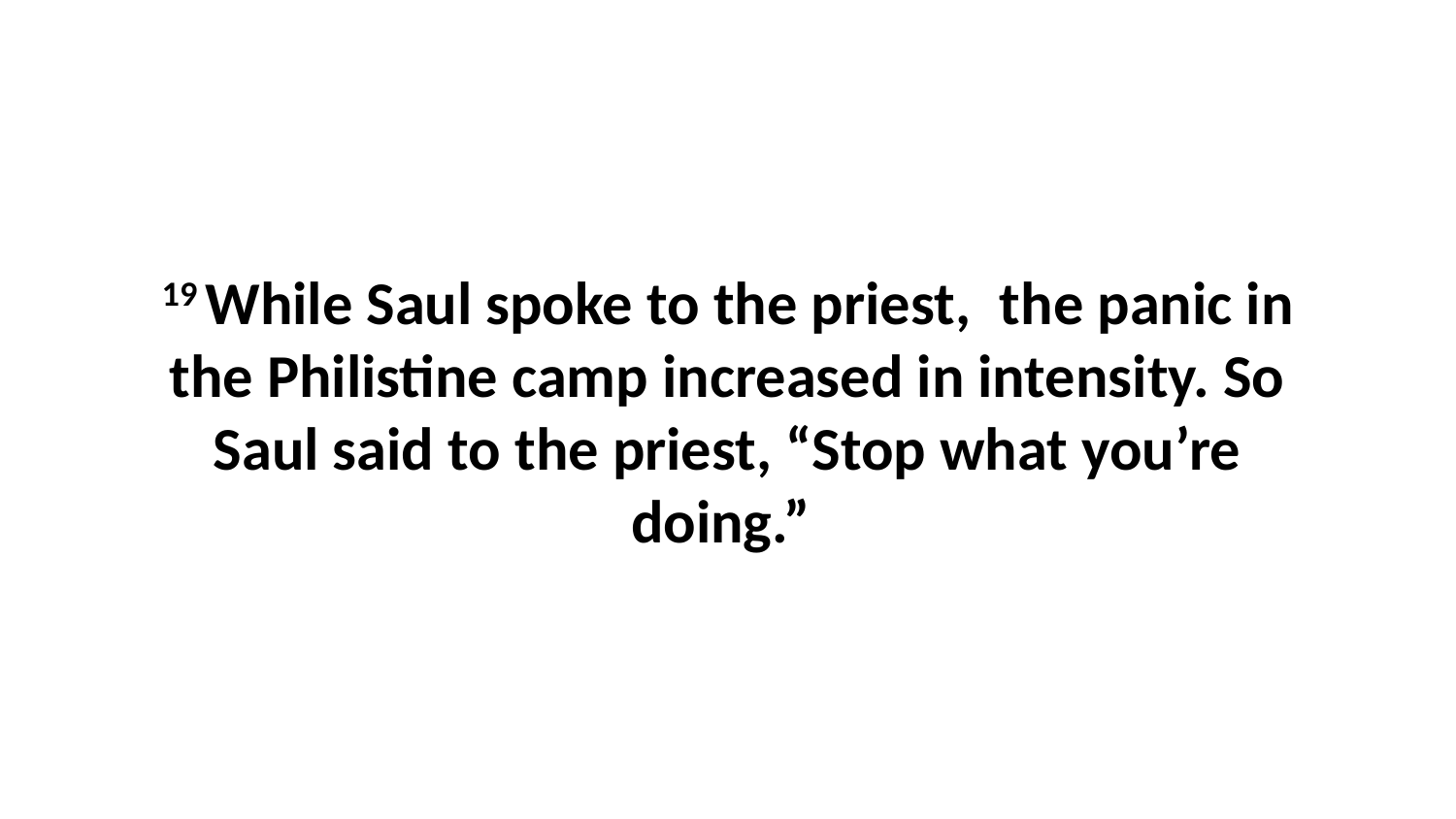

19 While Saul spoke to the priest,  the panic in the Philistine camp increased in intensity. So Saul said to the priest, “Stop what you’re doing.”